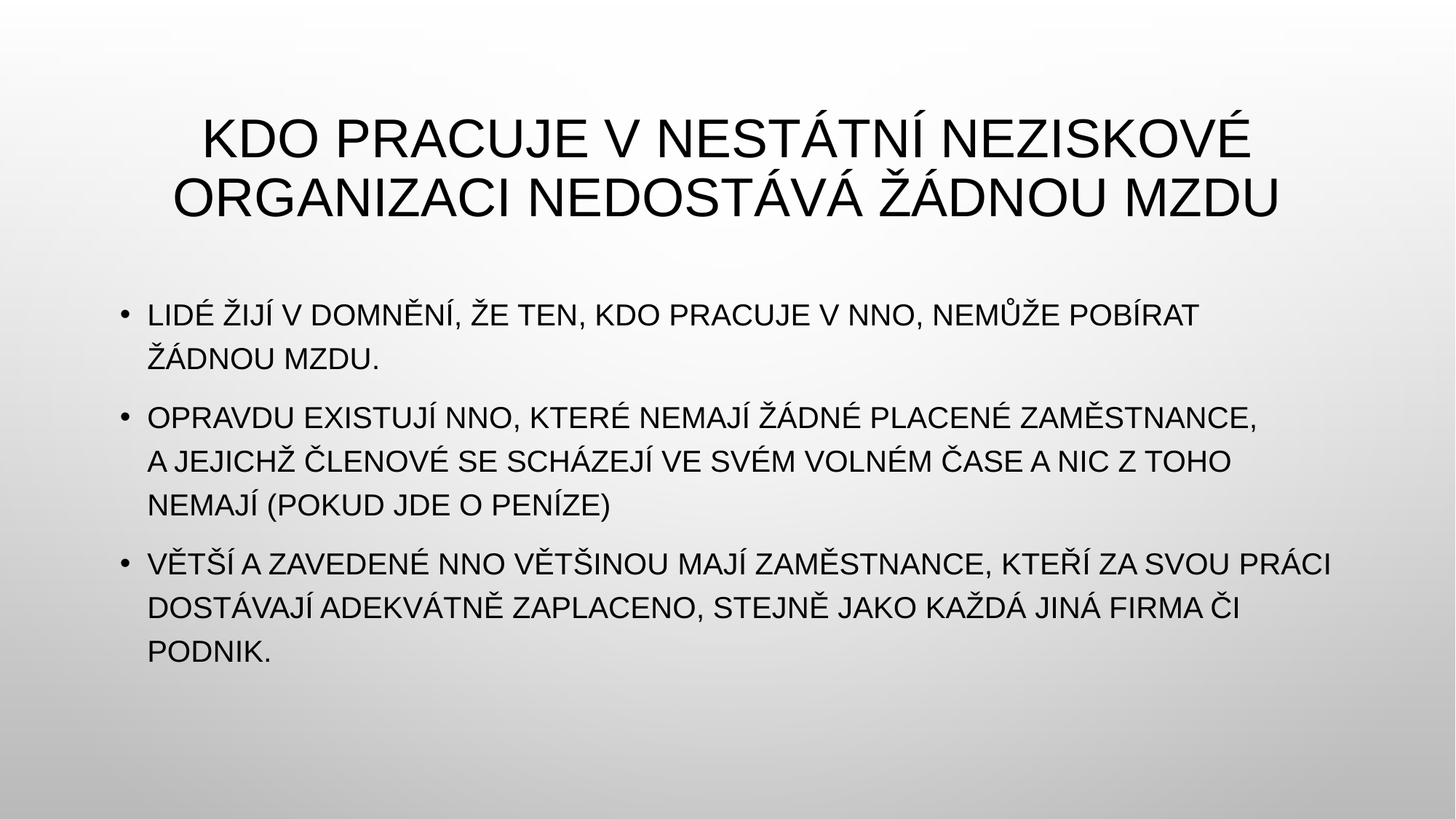

# Kdo pracuje v nestátní neziskové organizaci nedostává žádnou mzdu
Lidé žijí v domnění, že ten, kdo pracuje v NNO, nemůže pobírat žádnou mzdu.
Opravdu existují NNO, které nemají žádné placené zaměstnance,
a jejichž členové se scházejí ve svém volném čase a nic z toho nemají (pokud jde o peníze)
Větší a zavedené NNO většinou mají zaměstnance, kteří za svou práci dostávají adekvátně zaplaceno, stejně jako každá jiná firma či podnik.